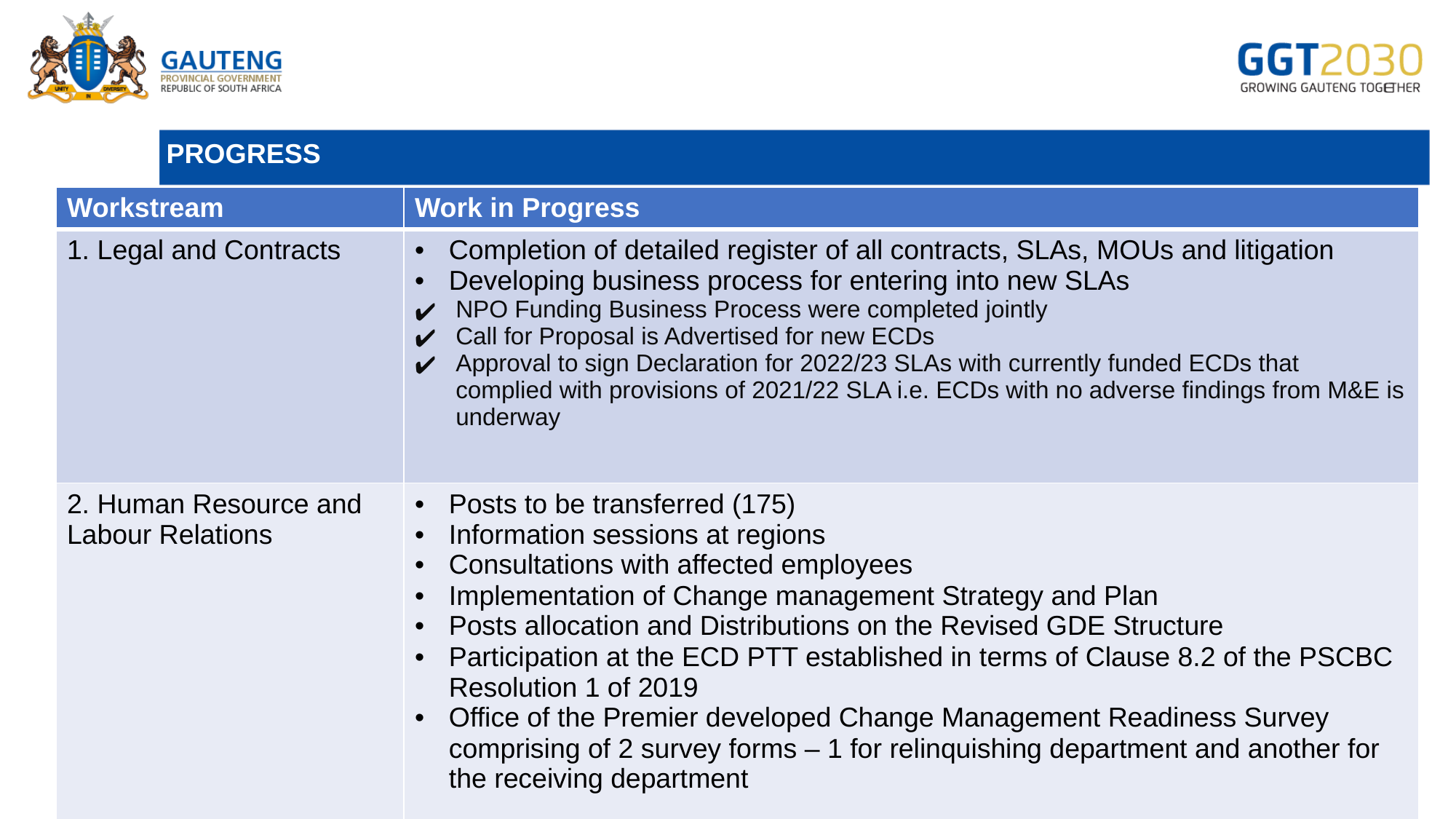

# PROGRESS
| Workstream | Work in Progress |
| --- | --- |
| 1. Legal and Contracts | Completion of detailed register of all contracts, SLAs, MOUs and litigation Developing business process for entering into new SLAs NPO Funding Business Process were completed jointly Call for Proposal is Advertised for new ECDs Approval to sign Declaration for 2022/23 SLAs with currently funded ECDs that complied with provisions of 2021/22 SLA i.e. ECDs with no adverse findings from M&E is underway |
| 2. Human Resource and Labour Relations | Posts to be transferred (175) Information sessions at regions Consultations with affected employees Implementation of Change management Strategy and Plan Posts allocation and Distributions on the Revised GDE Structure Participation at the ECD PTT established in terms of Clause 8.2 of the PSCBC Resolution 1 of 2019 Office of the Premier developed Change Management Readiness Survey comprising of 2 survey forms – 1 for relinquishing department and another for the receiving department |